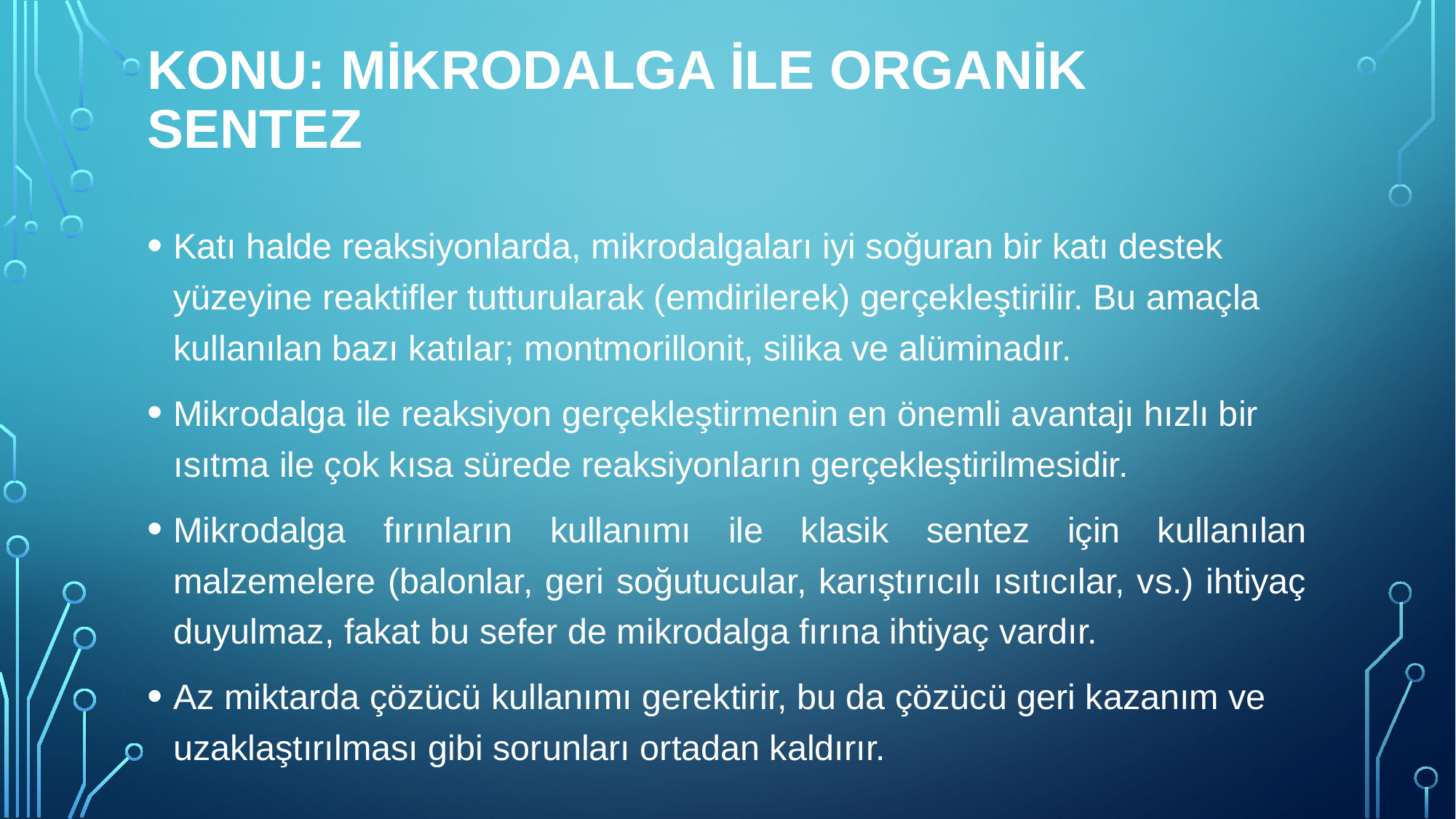

# Konu: MİKRODALGA İLE ORGANİK SENTEZ
Katı halde reaksiyonlarda, mikrodalgaları iyi soğuran bir katı destek yüzeyine reaktifler tutturularak (emdirilerek) gerçekleştirilir. Bu amaçla kullanılan bazı katılar; montmorillonit, silika ve alüminadır.
Mikrodalga ile reaksiyon gerçekleştirmenin en önemli avantajı hızlı bir ısıtma ile çok kısa sürede reaksiyonların gerçekleştirilmesidir.
Mikrodalga fırınların kullanımı ile klasik sentez için kullanılan malzemelere (balonlar, geri soğutucular, karıştırıcılı ısıtıcılar, vs.) ihtiyaç duyulmaz, fakat bu sefer de mikrodalga fırına ihtiyaç vardır.
Az miktarda çözücü kullanımı gerektirir, bu da çözücü geri kazanım ve uzaklaştırılması gibi sorunları ortadan kaldırır.